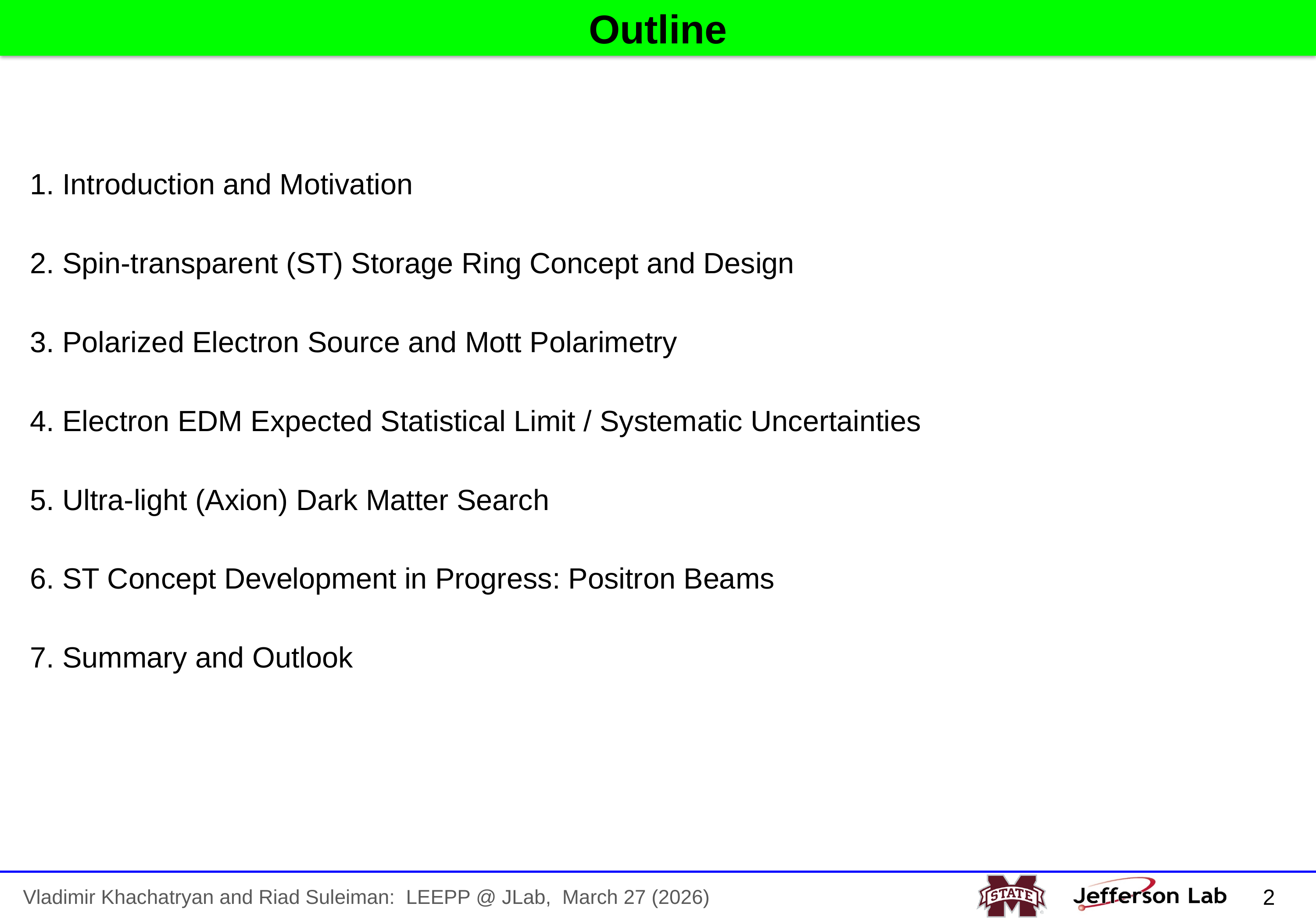

Outline
1. Introduction and Motivation

2. Spin-transparent (ST) Storage Ring Concept and Design

3. Polarized Electron Source and Mott Polarimetry

4. Electron EDM Expected Statistical Limit / Systematic Uncertainties

5. Ultra-light (Axion) Dark Matter Search

6. ST Concept Development in Progress: Positron Beams

7. Summary and Outlook
 2